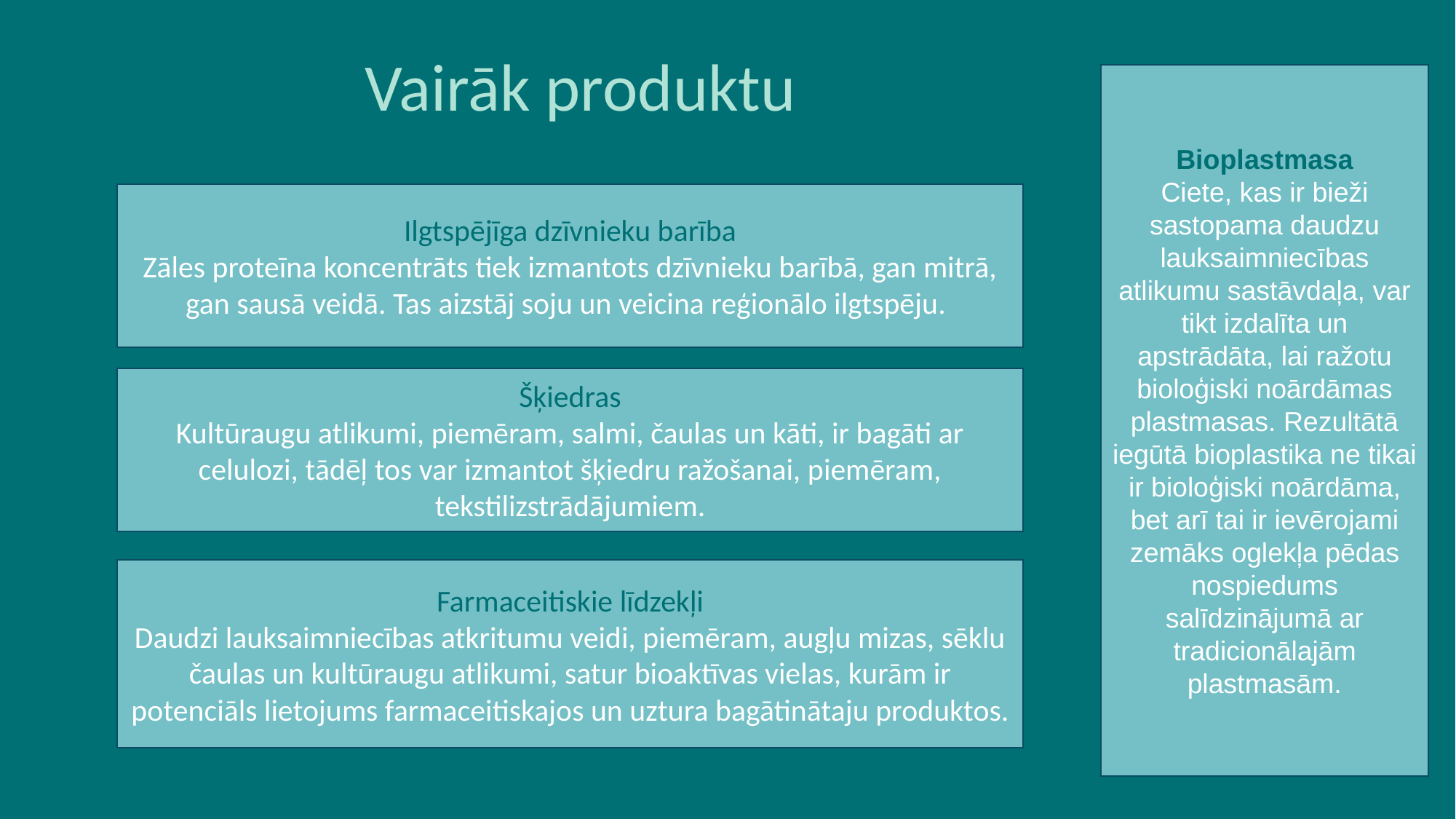

Vairāk produktu
Bioplastmasa
Ciete, kas ir bieži sastopama daudzu lauksaimniecības atlikumu sastāvdaļa, var tikt izdalīta un apstrādāta, lai ražotu bioloģiski noārdāmas plastmasas. Rezultātā iegūtā bioplastika ne tikai ir bioloģiski noārdāma, bet arī tai ir ievērojami zemāks oglekļa pēdas nospiedums salīdzinājumā ar tradicionālajām plastmasām.
Ilgtspējīga dzīvnieku barība
Zāles proteīna koncentrāts tiek izmantots dzīvnieku barībā, gan mitrā, gan sausā veidā. Tas aizstāj soju un veicina reģionālo ilgtspēju.
Šķiedras
Kultūraugu atlikumi, piemēram, salmi, čaulas un kāti, ir bagāti ar celulozi, tādēļ tos var izmantot šķiedru ražošanai, piemēram, tekstilizstrādājumiem.
BIOØKONOMI
Farmaceitiskie līdzekļi
Daudzi lauksaimniecības atkritumu veidi, piemēram, augļu mizas, sēklu čaulas un kultūraugu atlikumi, satur bioaktīvas vielas, kurām ir potenciāls lietojums farmaceitiskajos un uztura bagātinātaju produktos.